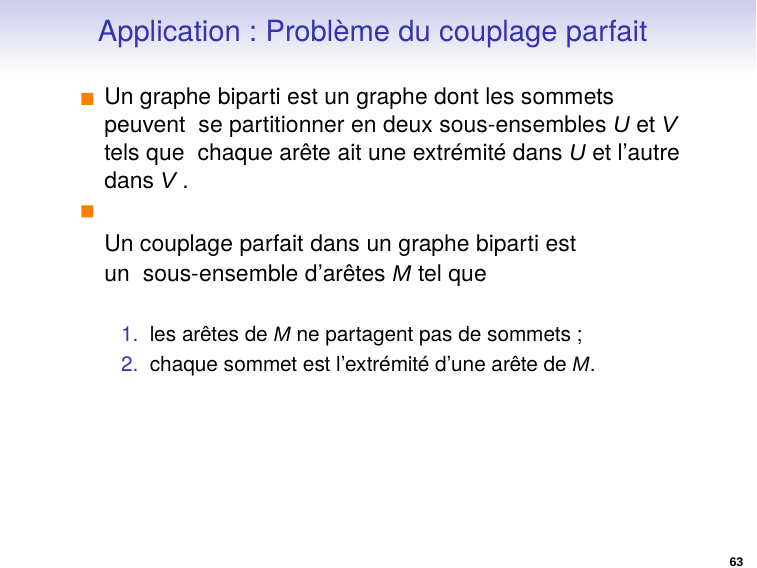

# Application : Problème du couplage parfait
Un graphe biparti est un graphe dont les sommets peuvent  se partitionner en deux sous-ensembles U et V tels que  chaque arête ait une extrémité dans U et l’autre dans V .

Un couplage parfait dans un graphe biparti est un  sous-ensemble d’arêtes M tel que

les arêtes de M ne partagent pas de sommets ;
chaque sommet est l’extrémité d’une arête de M.

63